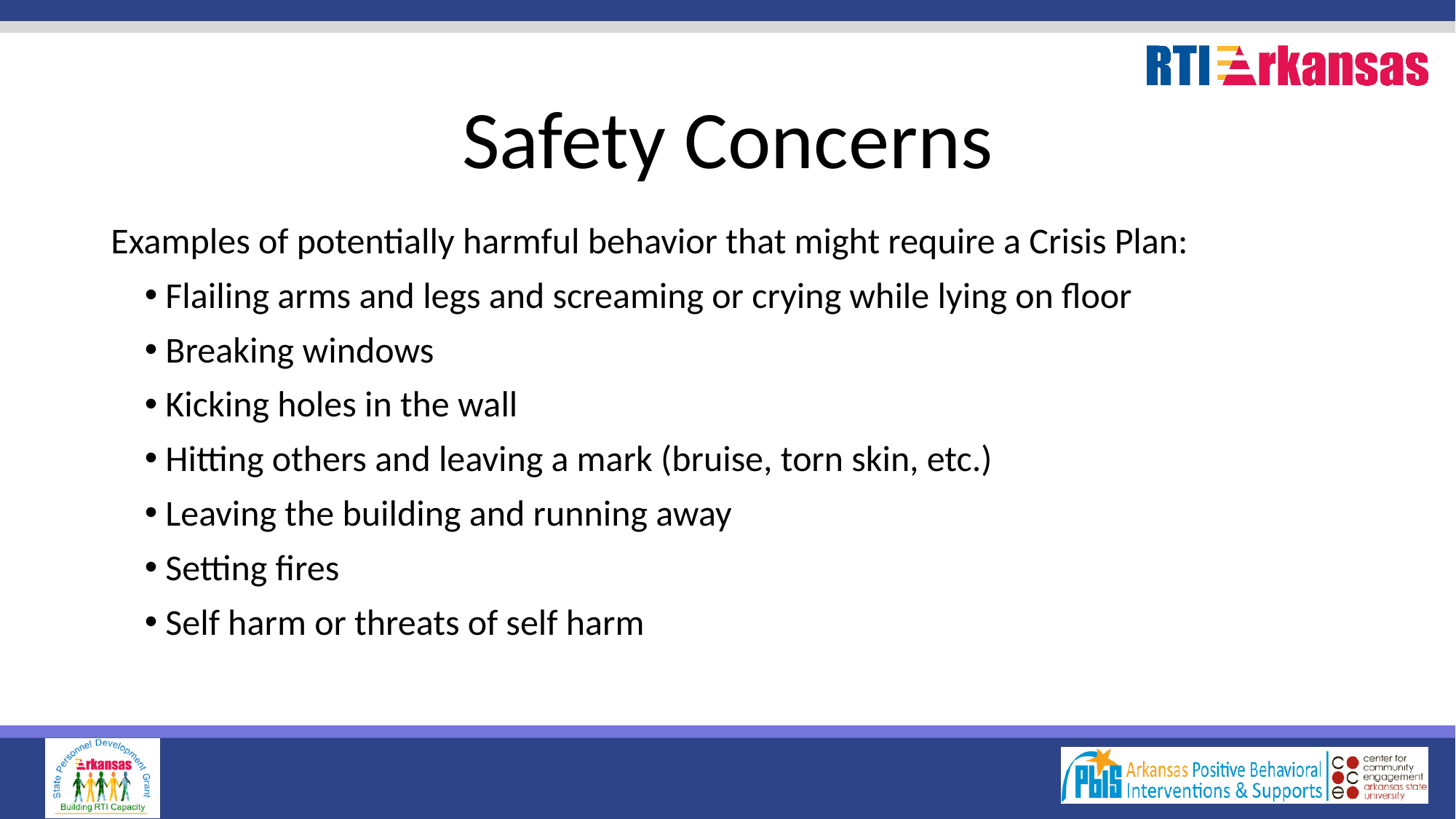

# Safety Concerns
Examples of potentially harmful behavior that might require a Crisis Plan:
Flailing arms and legs and screaming or crying while lying on floor
Breaking windows
Kicking holes in the wall
Hitting others and leaving a mark (bruise, torn skin, etc.)
Leaving the building and running away
Setting fires
Self harm or threats of self harm